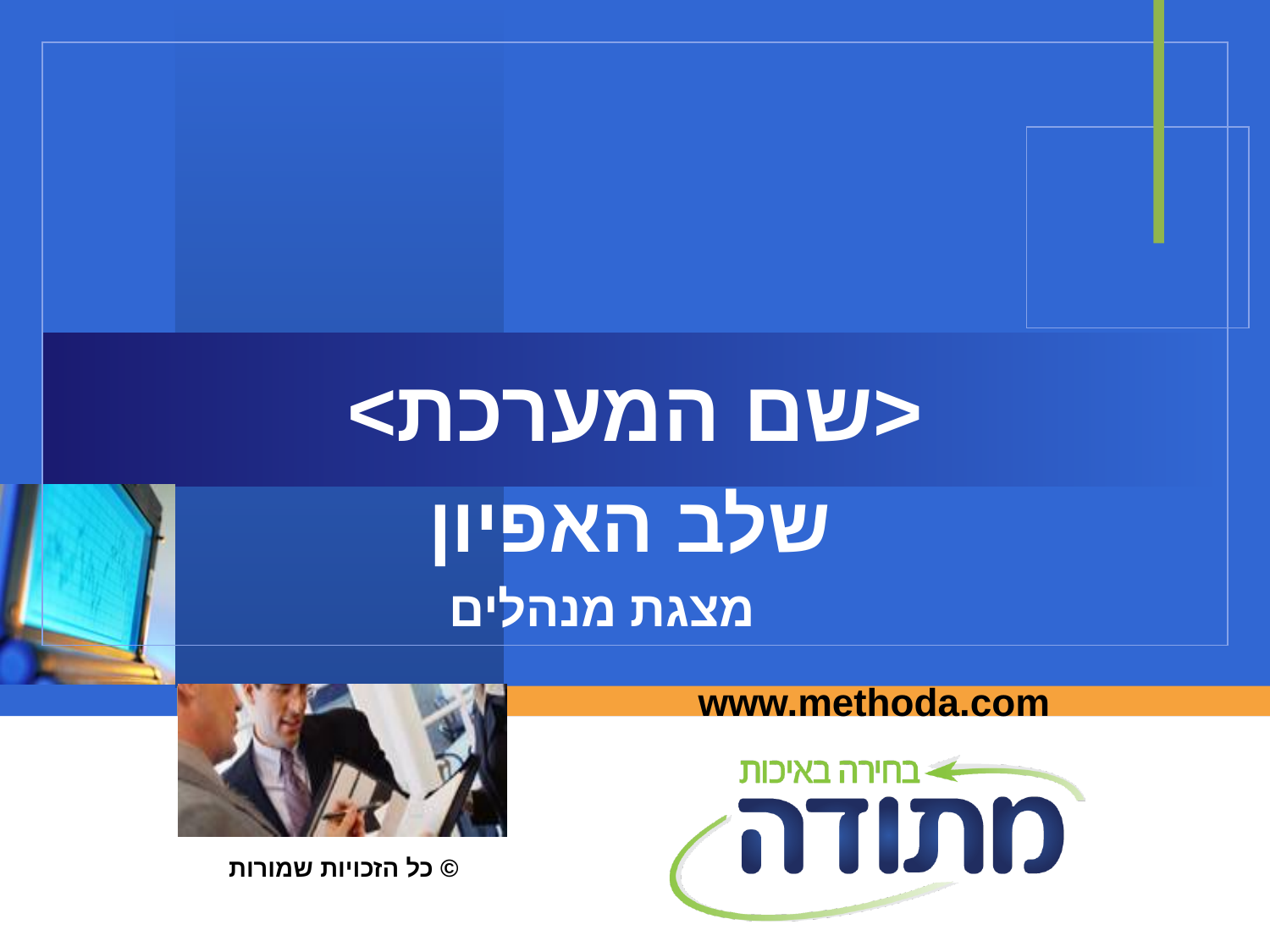

# <שם המערכת>
שלב האפיון
מצגת מנהלים